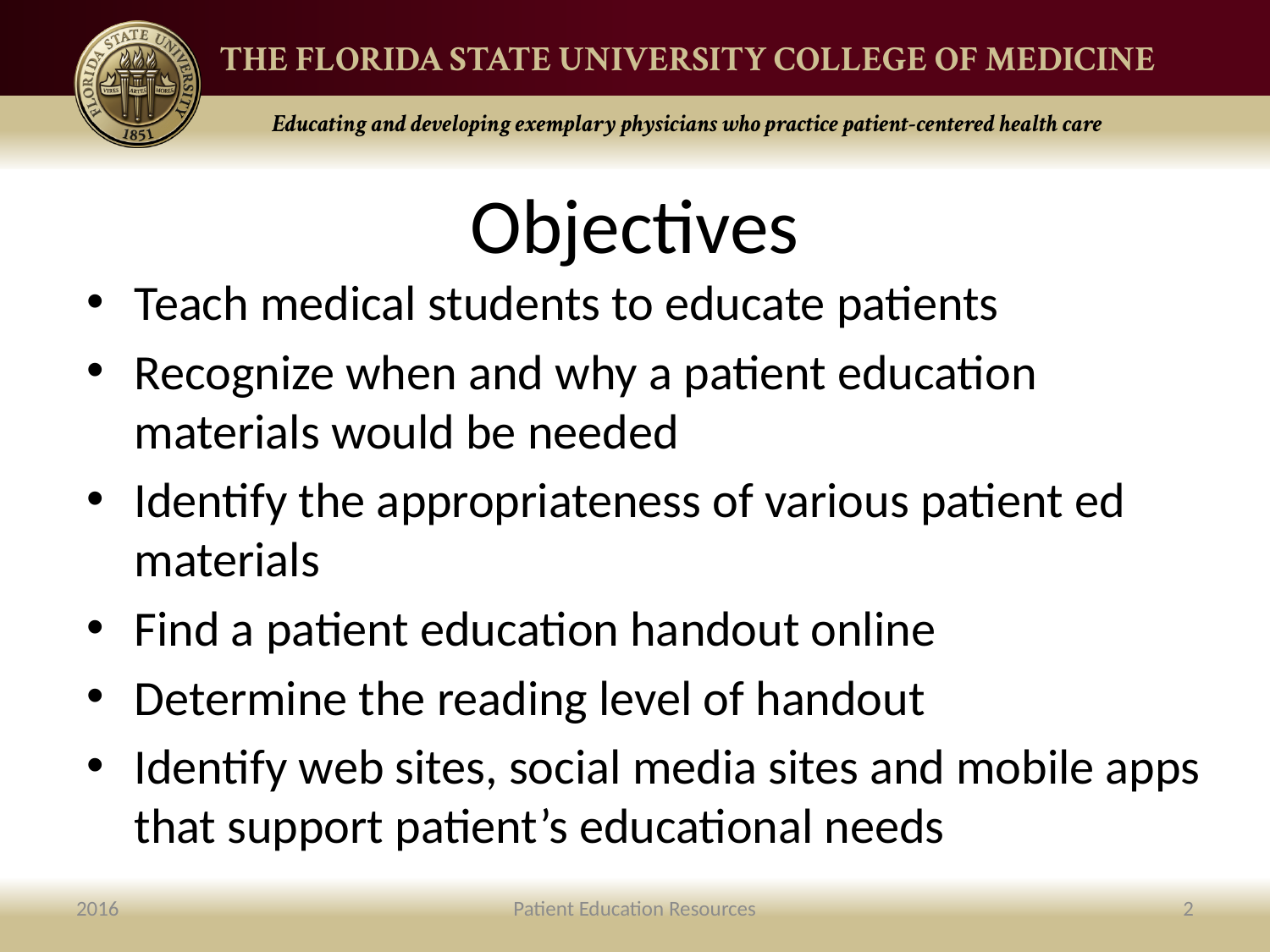

# Objectives
Teach medical students to educate patients
Recognize when and why a patient education materials would be needed
Identify the appropriateness of various patient ed materials
Find a patient education handout online
Determine the reading level of handout
Identify web sites, social media sites and mobile apps that support patient’s educational needs
2016
Patient Education Resources
2